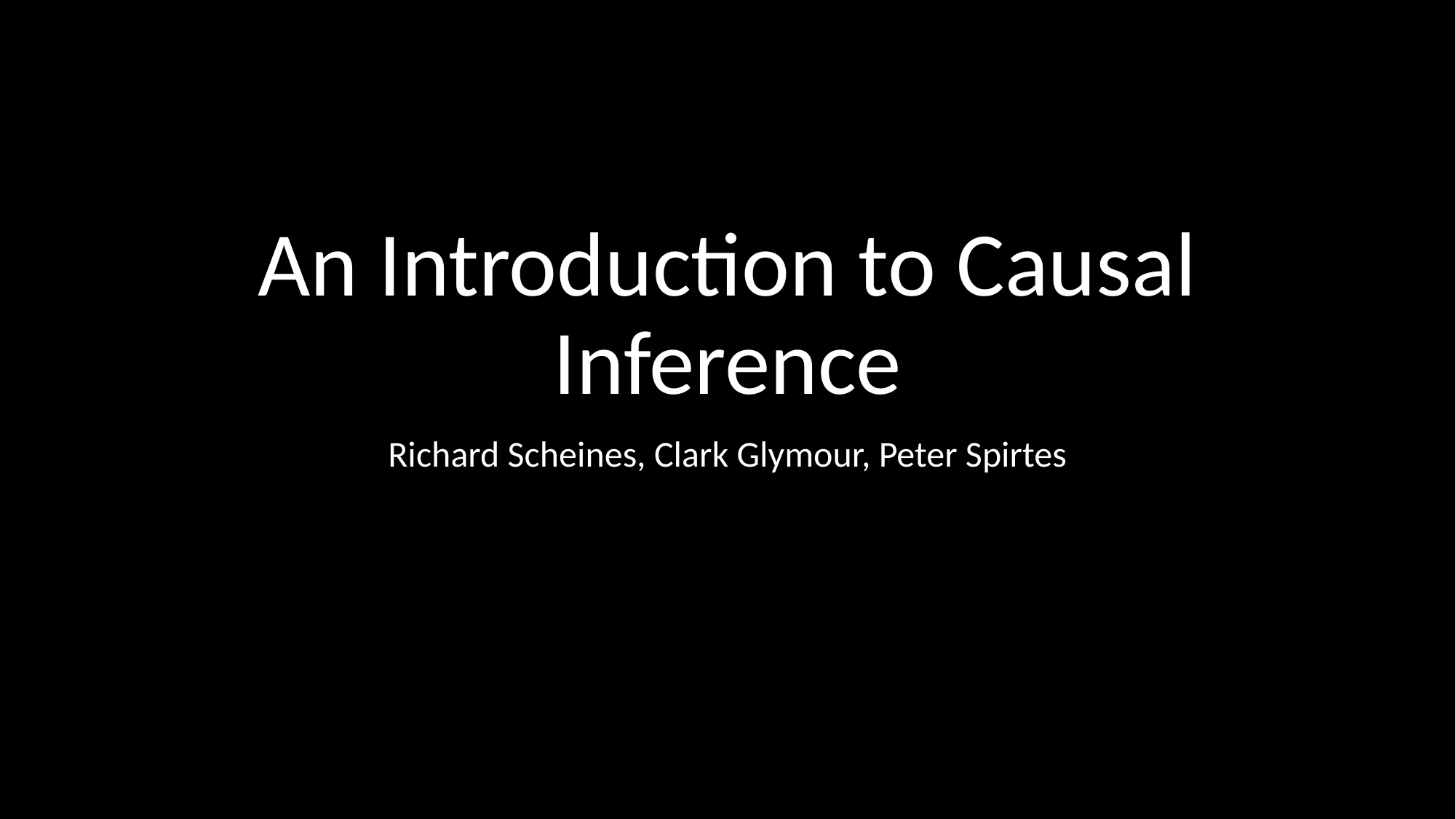

# An Introduction to Causal Inference
Richard Scheines, Clark Glymour, Peter Spirtes